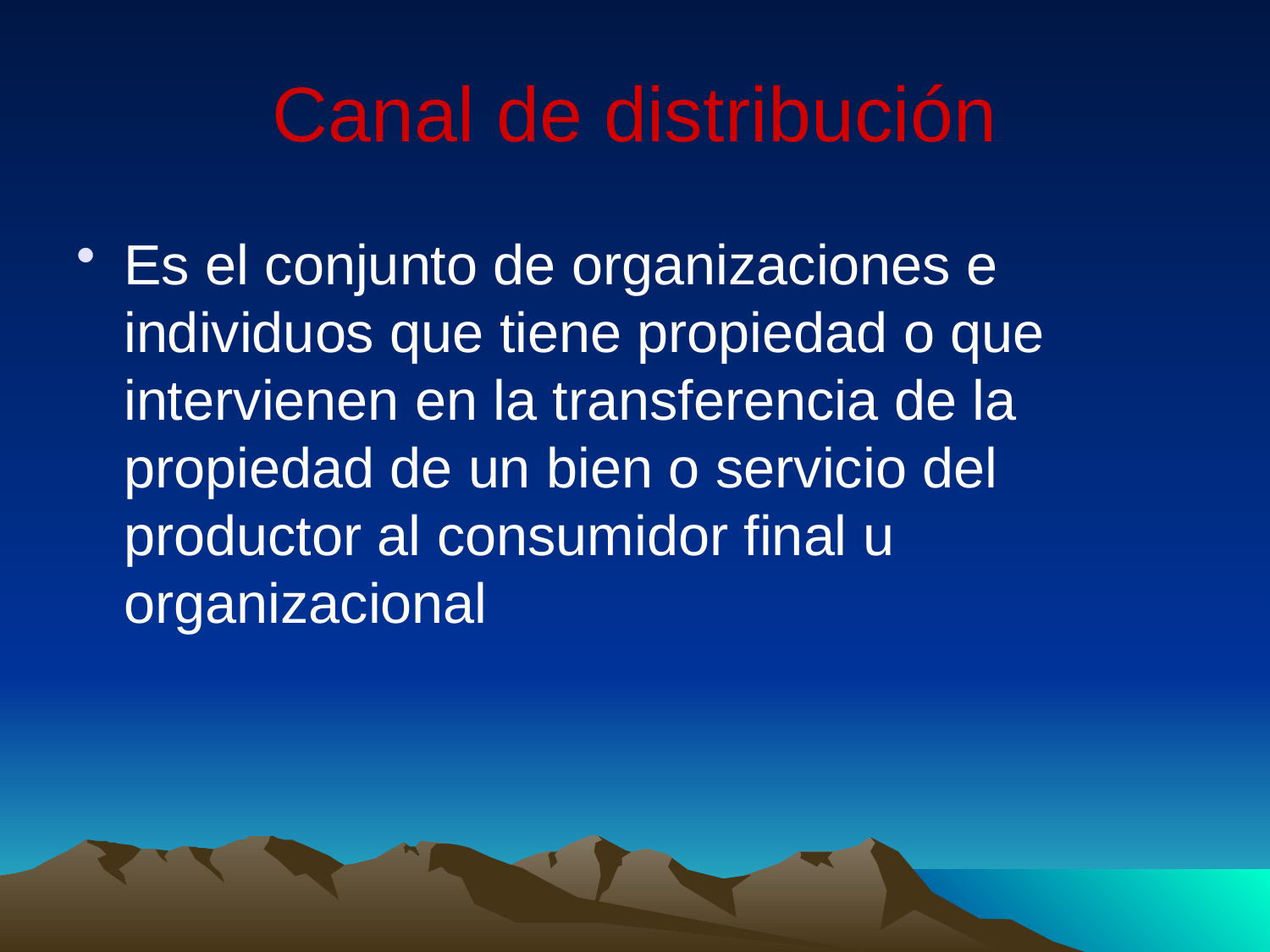

# Canal de distribución
Es el conjunto de organizaciones e individuos que tiene propiedad o que intervienen en la transferencia de la propiedad de un bien o servicio del productor al consumidor final u organizacional